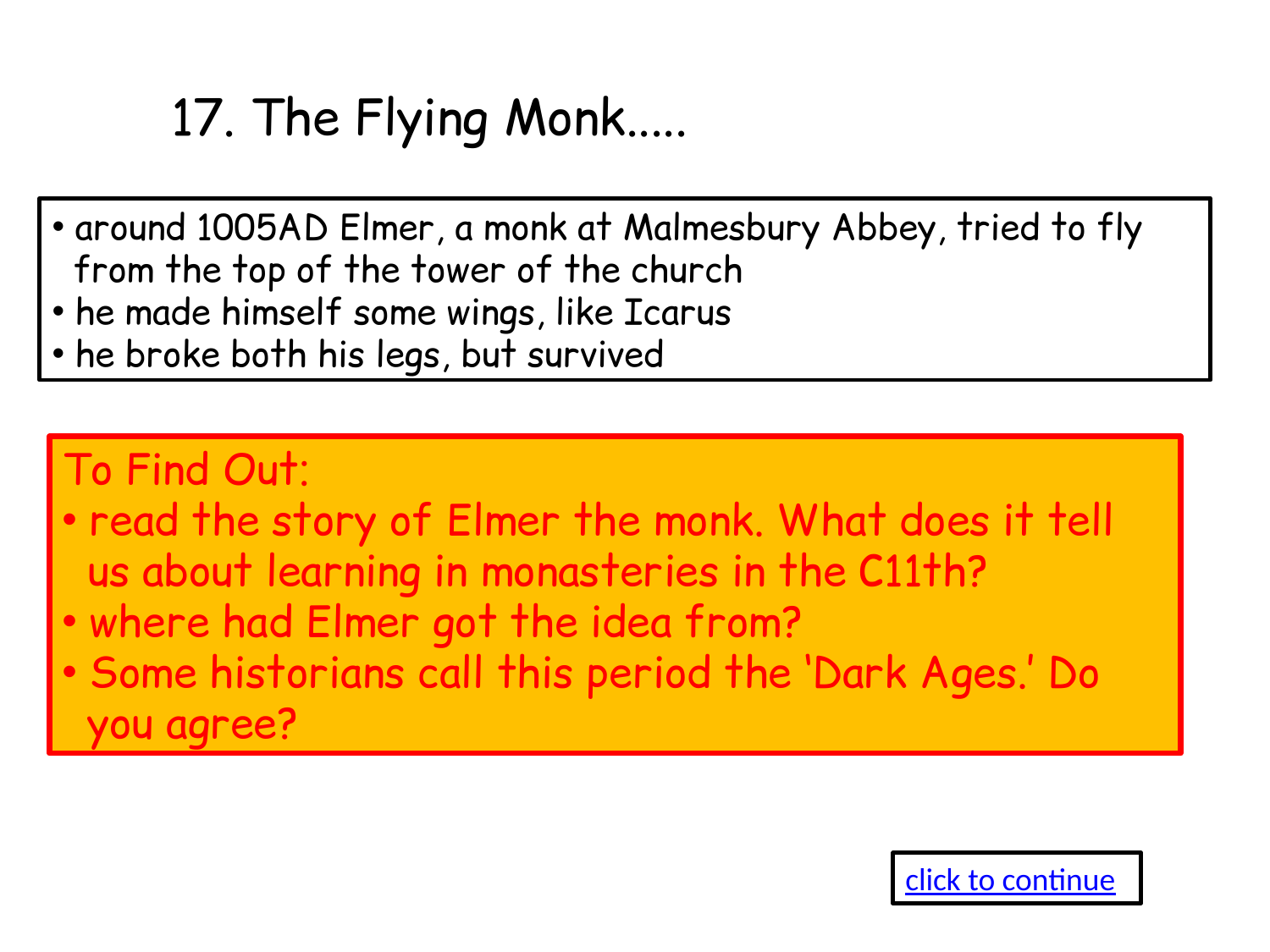

17. The Flying Monk.....
 around 1005AD Elmer, a monk at Malmesbury Abbey, tried to fly
  from the top of the tower of the church
 he made himself some wings, like Icarus
 he broke both his legs, but survived
To Find Out:
 read the story of Elmer the monk. What does it tell
  us about learning in monasteries in the C11th?
 where had Elmer got the idea from?
 Some historians call this period the ‘Dark Ages.’ Do
  you agree?
click to continue